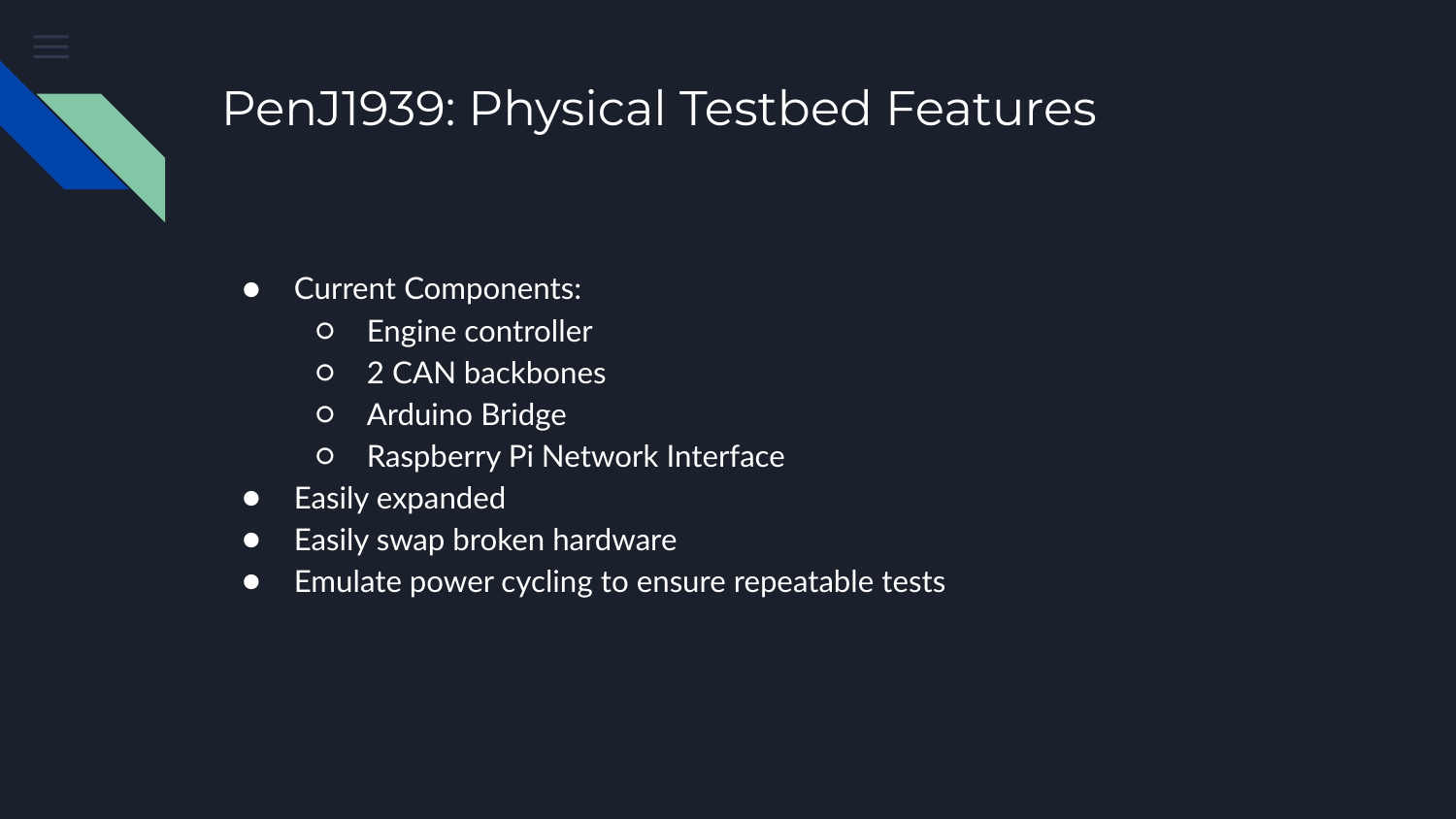

# PenJ1939: Physical Testbed Features
Current Components:
Engine controller
2 CAN backbones
Arduino Bridge
Raspberry Pi Network Interface
Easily expanded
Easily swap broken hardware
Emulate power cycling to ensure repeatable tests